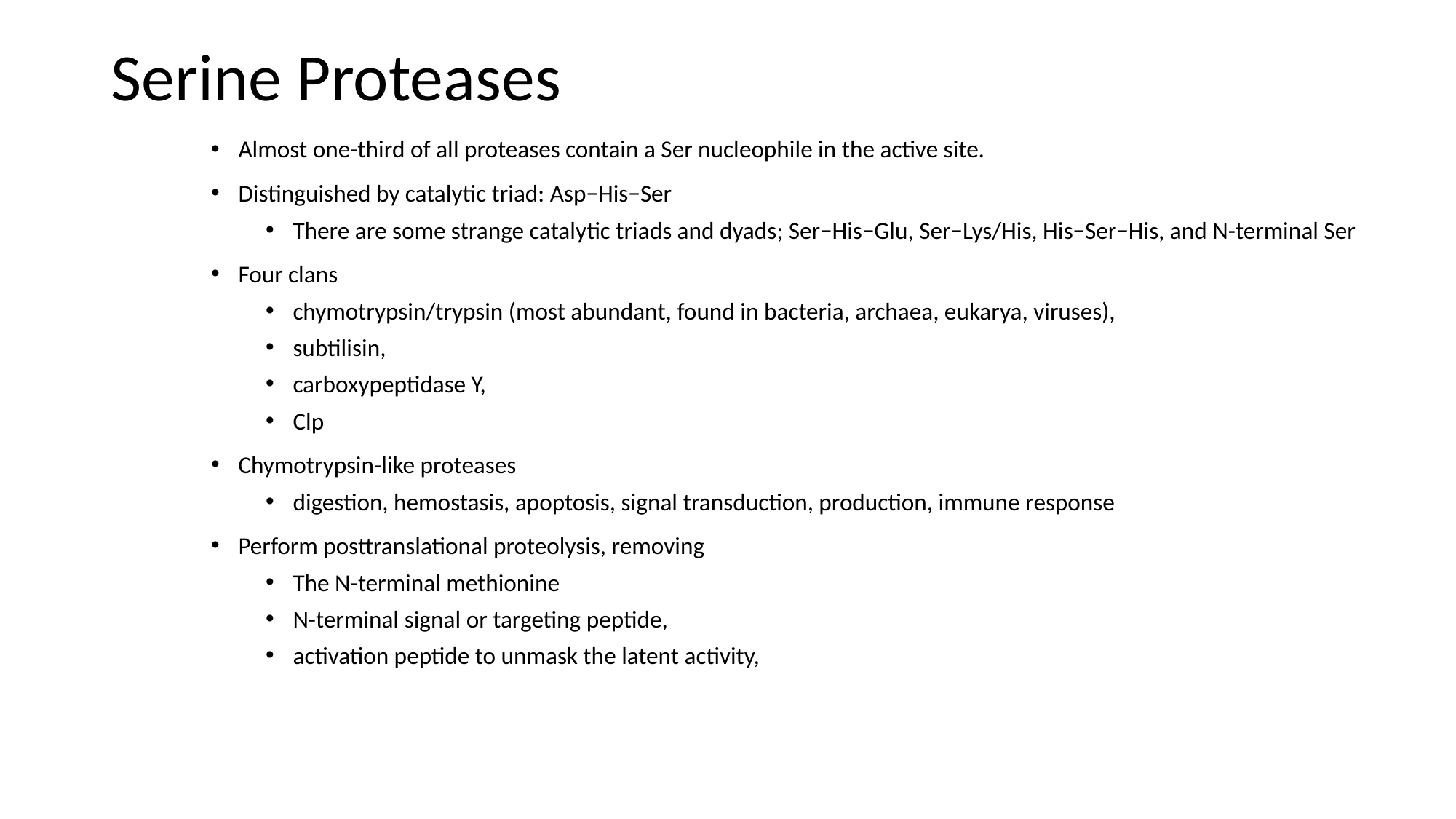

# Serine Proteases
Almost one-third of all proteases contain a Ser nucleophile in the active site.
Distinguished by catalytic triad: Asp−His−Ser
There are some strange catalytic triads and dyads; Ser−His−Glu, Ser−Lys/His, His−Ser−His, and N-terminal Ser
Four clans
chymotrypsin/trypsin (most abundant, found in bacteria, archaea, eukarya, viruses),
subtilisin,
carboxypeptidase Y,
Clp
Chymotrypsin-like proteases
digestion, hemostasis, apoptosis, signal transduction, production, immune response
Perform posttranslational proteolysis, removing
The N-terminal methionine
N-terminal signal or targeting peptide,
activation peptide to unmask the latent activity,